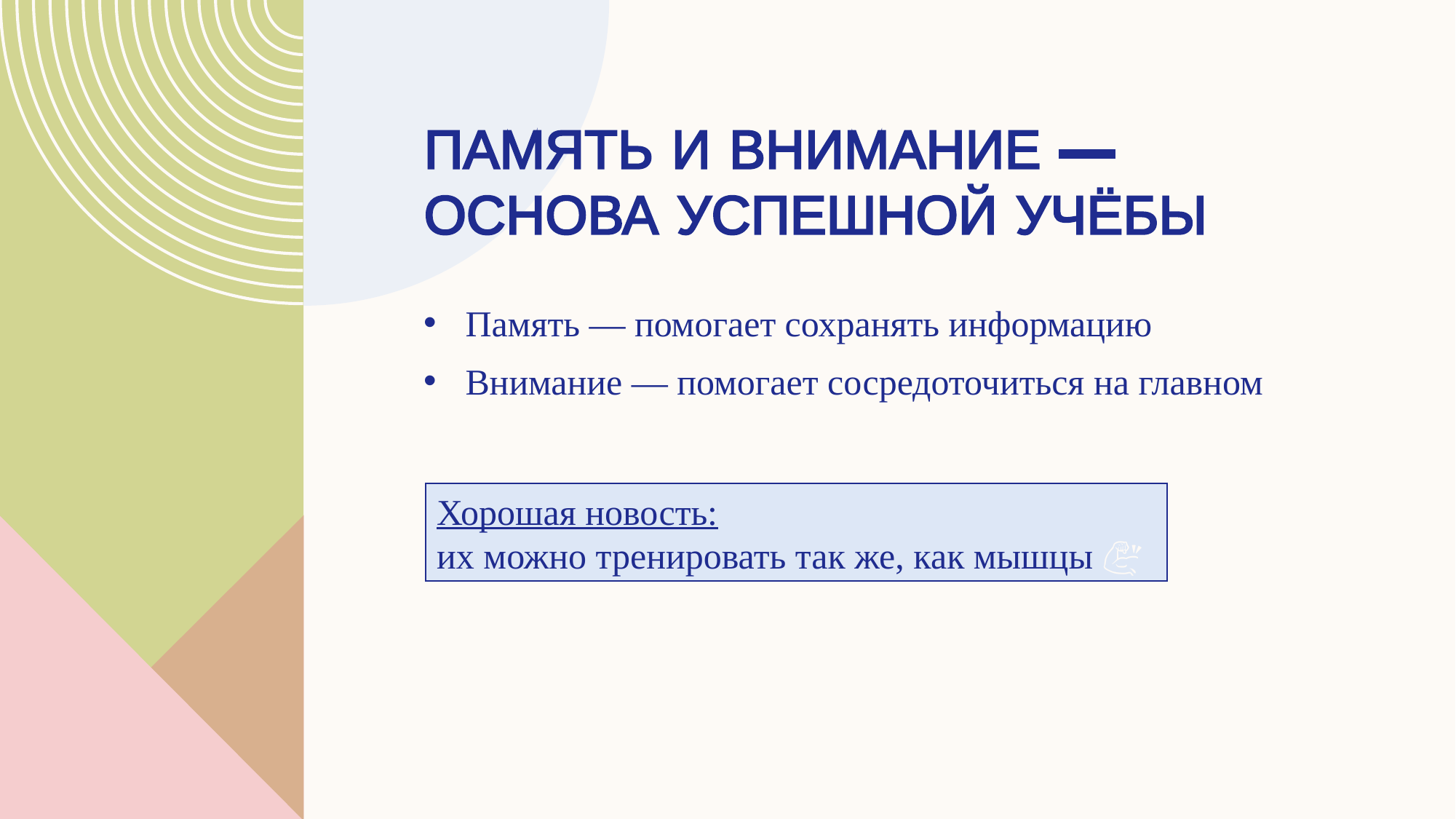

# Память и внимание — основа успешной учёбы
Память — помогает сохранять информацию
Внимание — помогает сосредоточиться на главном

Хорошая новость:
их можно тренировать так же, как мышцы 💪